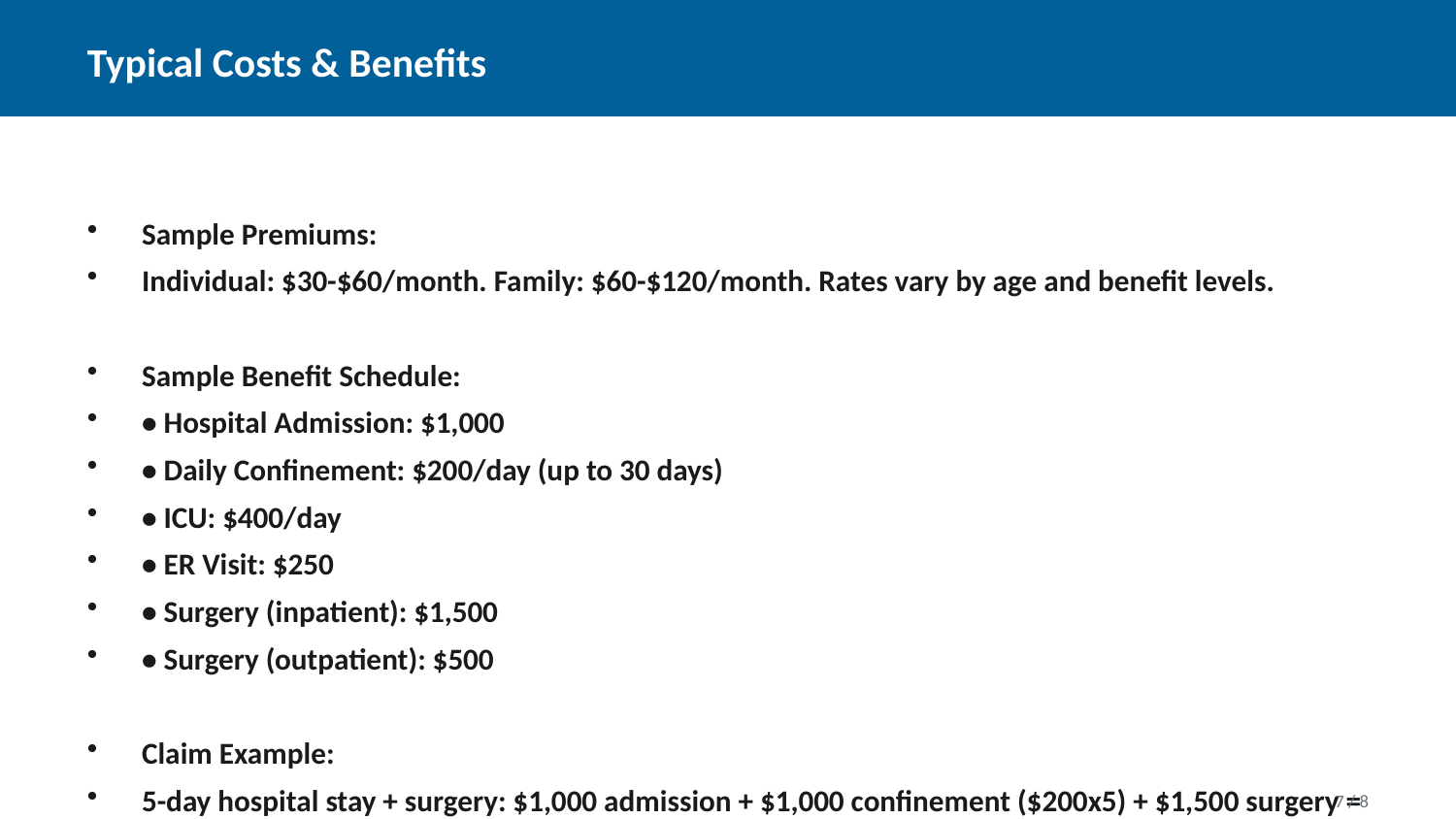

Typical Costs & Benefits

Sample Premiums:
Individual: $30-$60/month. Family: $60-$120/month. Rates vary by age and benefit levels.

Sample Benefit Schedule:
• Hospital Admission: $1,000
• Daily Confinement: $200/day (up to 30 days)
• ICU: $400/day
• ER Visit: $250
• Surgery (inpatient): $1,500
• Surgery (outpatient): $500

Claim Example:
5-day hospital stay + surgery: $1,000 admission + $1,000 confinement ($200x5) + $1,500 surgery = $3,500 cash. Annual premium: ~$500. ROI: 7x your premium in one claim.
7 / 8